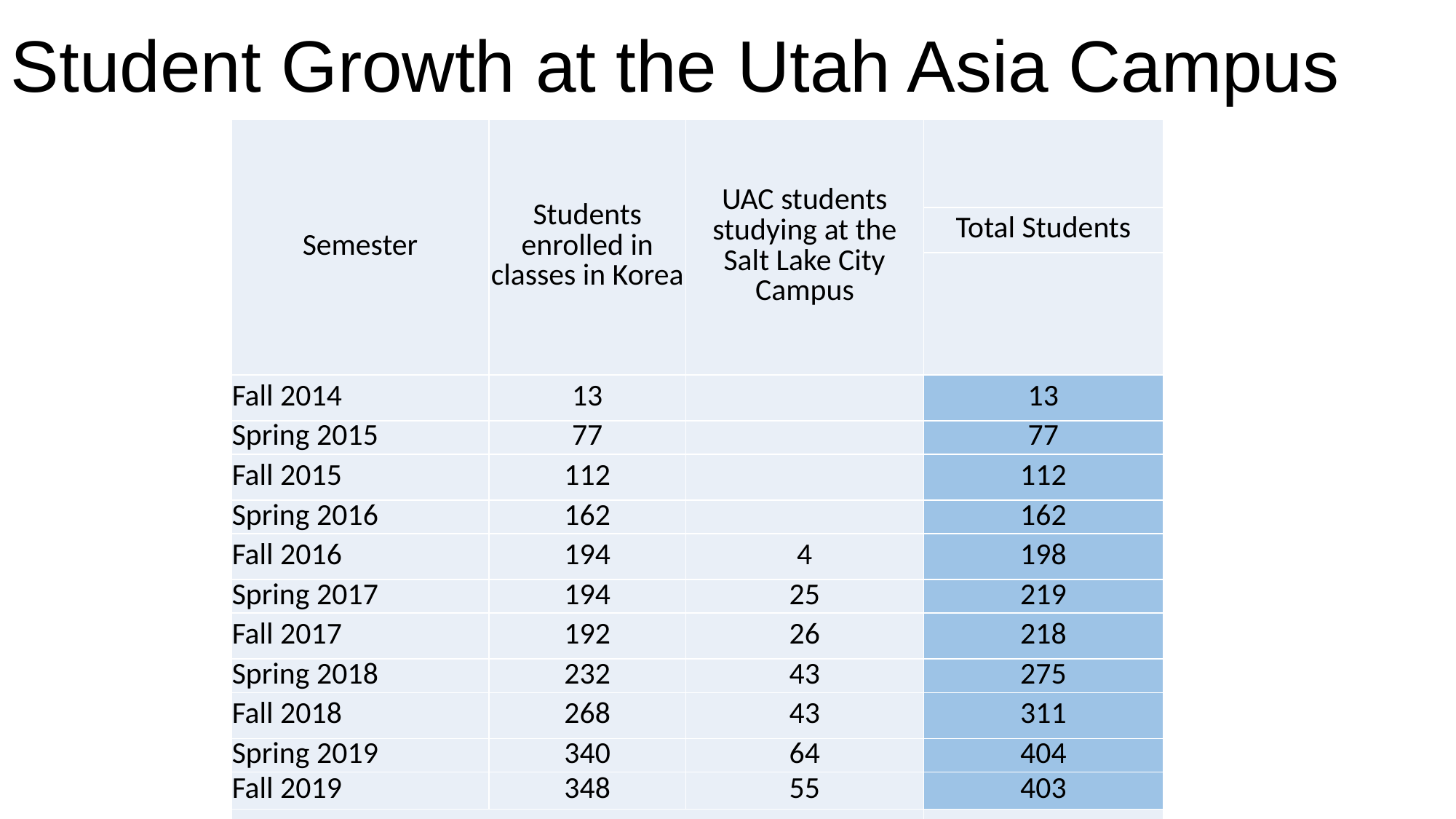

Student Growth at the Utah Asia Campus
| Semester | Students enrolled in classes in Korea | UAC students studying at the Salt Lake City Campus |  |
| --- | --- | --- | --- |
|  |  |  | Total Students |
|  |  |  |  |
| Fall 2014 | 13 |  | 13 |
| Spring 2015 | 77 |  | 77 |
| Fall 2015 | 112 |  | 112 |
| Spring 2016 | 162 |  | 162 |
| Fall 2016 | 194 | 4 | 198 |
| Spring 2017 | 194 | 25 | 219 |
| Fall 2017 | 192 | 26 | 218 |
| Spring 2018 | 232 | 43 | 275 |
| Fall 2018 | 268 | 43 | 311 |
| Spring 2019 | 340 | 64 | 404 |
| Fall 2019 | 348 | 55 | 403 |
| Does not include students on approved LOA |  |  |  |